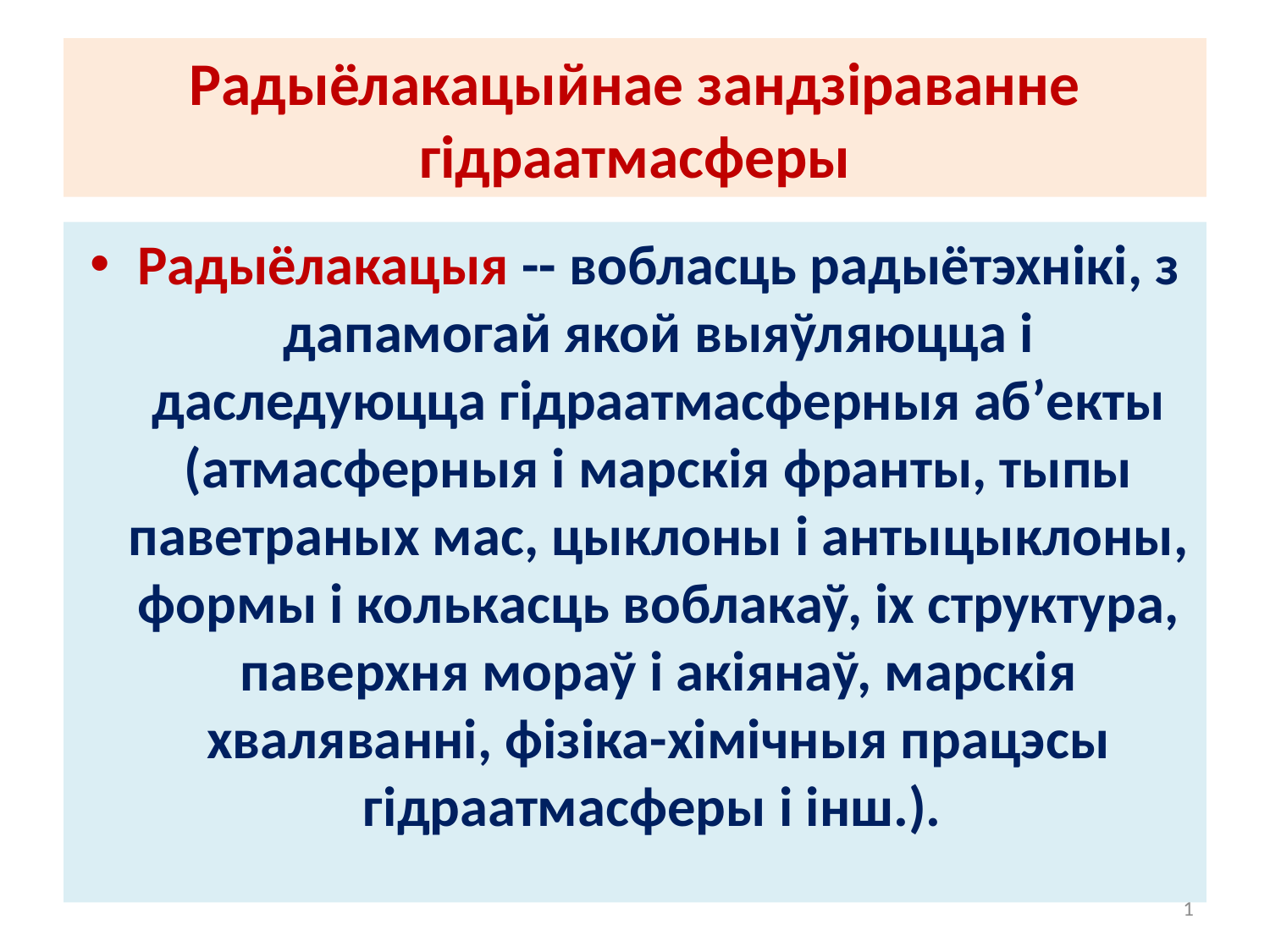

# Радыёлакацыйнае зандзіраванне гідраатмасферы
Радыёлакацыя -- вобласць радыётэхнікі, з дапамогай якой выяўляюцца і даследуюцца гідраатмасферныя аб’екты (атмасферныя і марскія франты, тыпы паветраных мас, цыклоны і антыцыклоны, формы і колькасць воблакаў, іх структура, паверхня мораў і акіянаў, марскія хваляванні, фізіка-хімічныя працэсы гідраатмасферы і інш.).
1